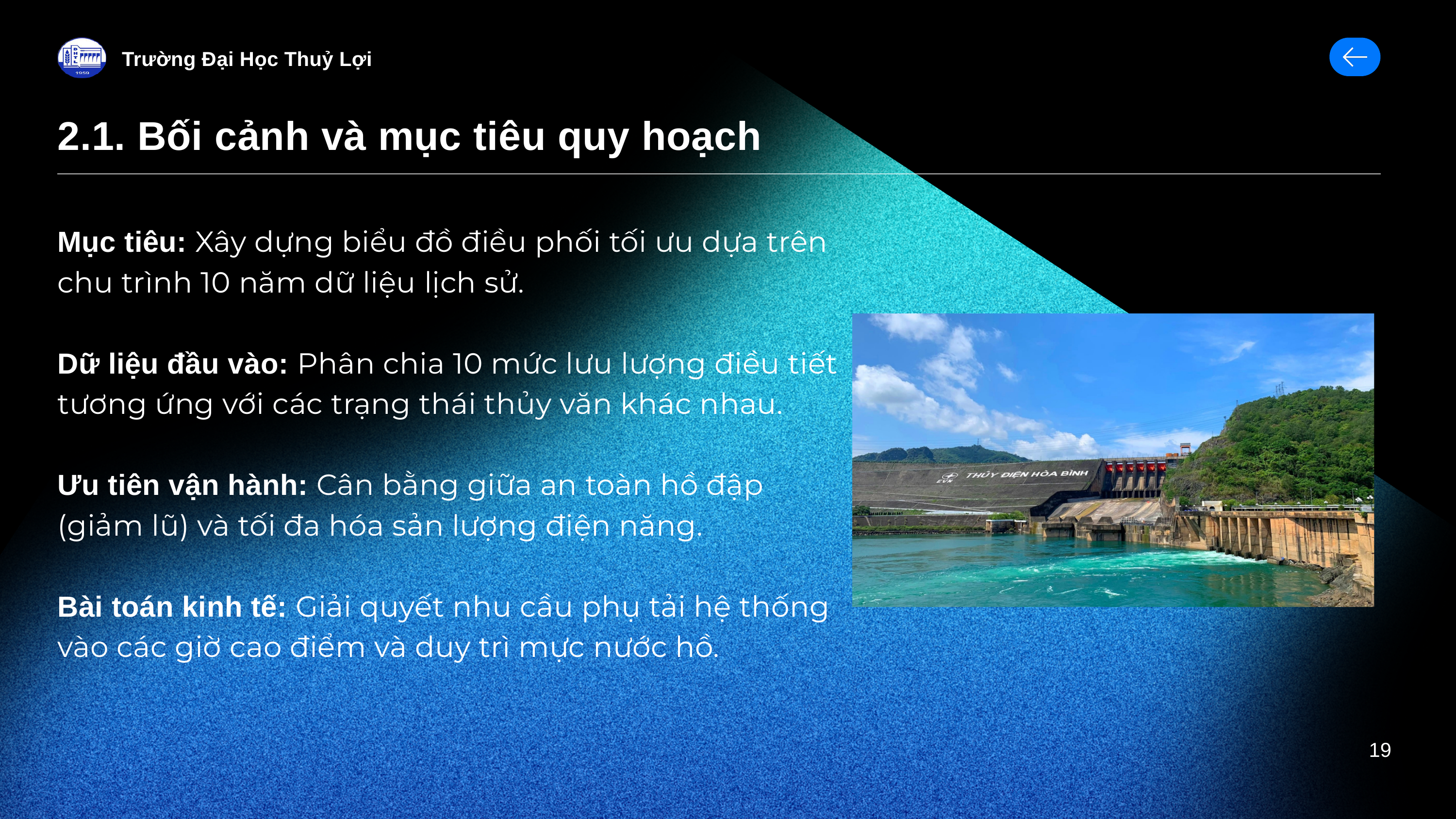

Trường Đại Học Thuỷ Lợi

2.1. Bối cảnh và mục tiêu quy hoạch

Mục tiêu: Xây dựng biểu đồ điều phối tối ưu dựa trên chu trình 10 năm dữ liệu lịch sử.

Dữ liệu đầu vào: Phân chia 10 mức lưu lượng điều tiết tương ứng với các trạng thái thủy văn khác nhau.

Ưu tiên vận hành: Cân bằng giữa an toàn hồ đập (giảm lũ) và tối đa hóa sản lượng điện năng.

Bài toán kinh tế: Giải quyết nhu cầu phụ tải hệ thống vào các giờ cao điểm và duy trì mực nước hồ.

19